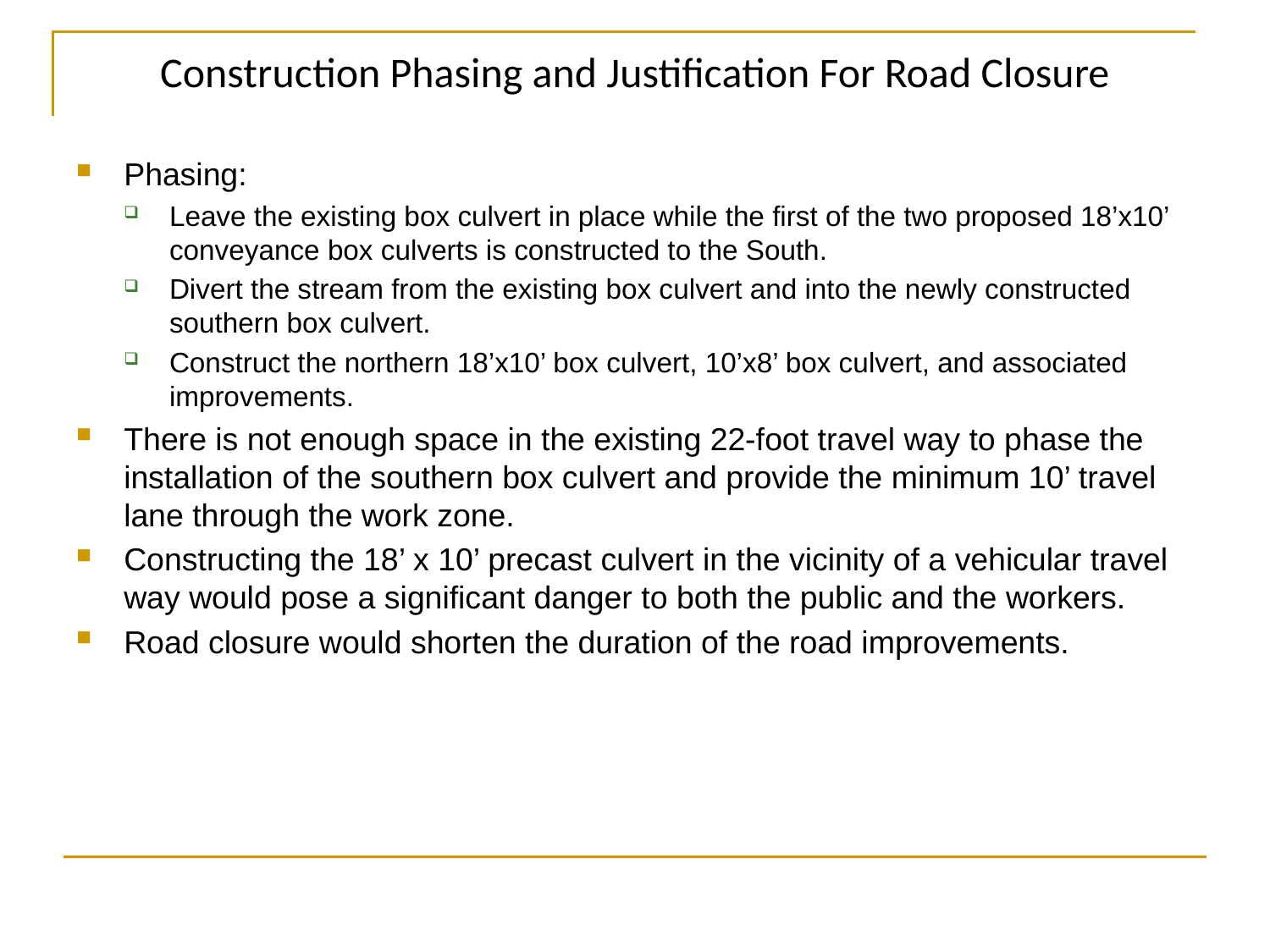

# Construction Phasing and Justification For Road Closure
Phasing:
Leave the existing box culvert in place while the first of the two proposed 18’x10’ conveyance box culverts is constructed to the South.
Divert the stream from the existing box culvert and into the newly constructed southern box culvert.
Construct the northern 18’x10’ box culvert, 10’x8’ box culvert, and associated improvements.
There is not enough space in the existing 22-foot travel way to phase the installation of the southern box culvert and provide the minimum 10’ travel lane through the work zone.
Constructing the 18’ x 10’ precast culvert in the vicinity of a vehicular travel way would pose a significant danger to both the public and the workers.
Road closure would shorten the duration of the road improvements.